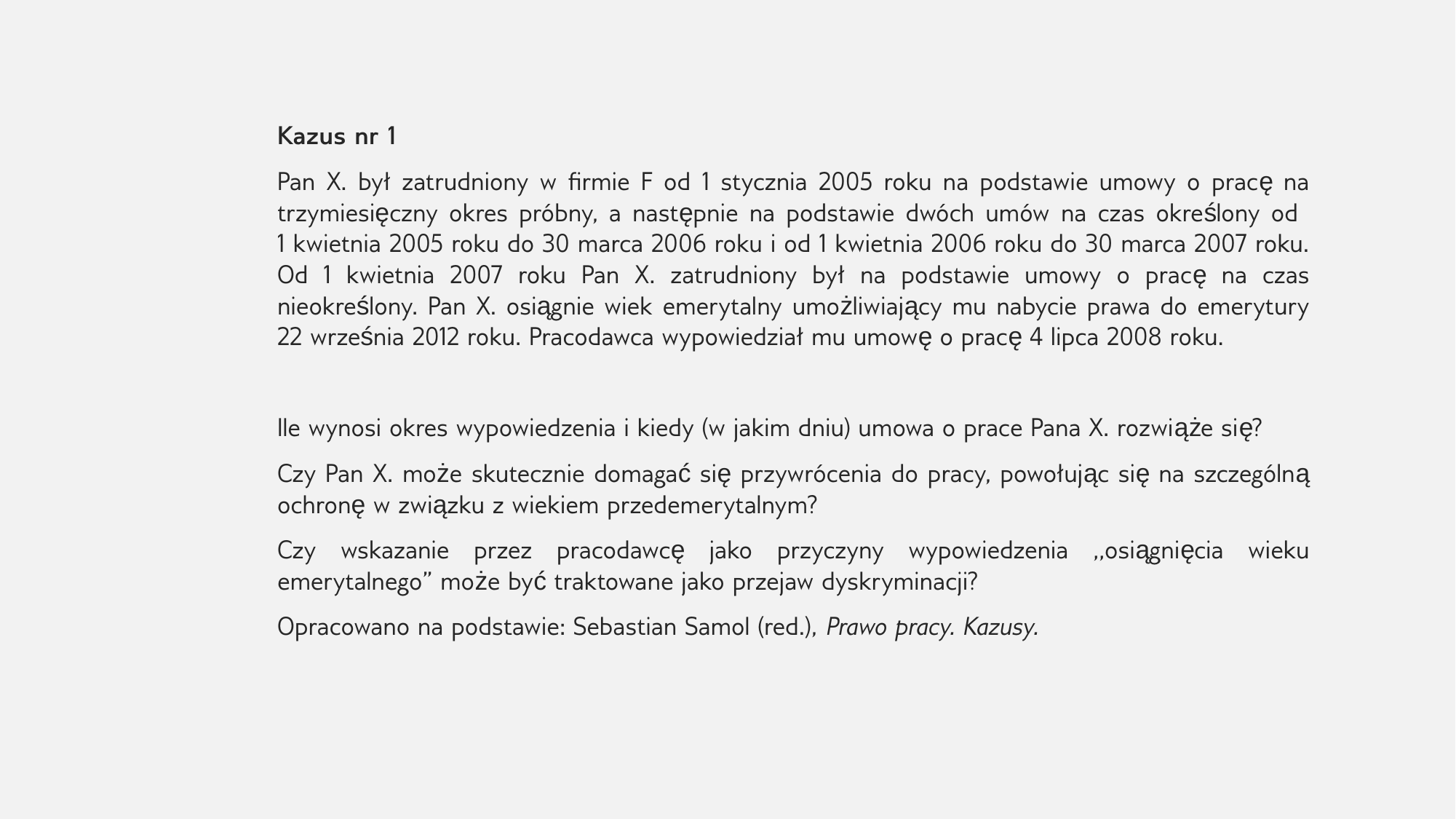

Kazus nr 1
Pan X. był zatrudniony w firmie F od 1 stycznia 2005 roku na podstawie umowy o pracę na trzymiesięczny okres próbny, a następnie na podstawie dwóch umów na czas określony od
1 kwietnia 2005 roku do 30 marca 2006 roku i od 1 kwietnia 2006 roku do 30 marca 2007 roku. Od 1 kwietnia 2007 roku Pan X. zatrudniony był na podstawie umowy o pracę na czas nieokreślony. Pan X. osiągnie wiek emerytalny umożliwiający mu nabycie prawa do emerytury 22 września 2012 roku. Pracodawca wypowiedział mu umowę o pracę 4 lipca 2008 roku.

Ile wynosi okres wypowiedzenia i kiedy (w jakim dniu) umowa o prace Pana X. rozwiąże się?
Czy Pan X. może skutecznie domagać się przywrócenia do pracy, powołując się na szczególną ochronę w związku z wiekiem przedemerytalnym?
Czy wskazanie przez pracodawcę jako przyczyny wypowiedzenia ,,osiągnięcia wieku emerytalnego” może być traktowane jako przejaw dyskryminacji?
Opracowano na podstawie: Sebastian Samol (red.), Prawo pracy. Kazusy.